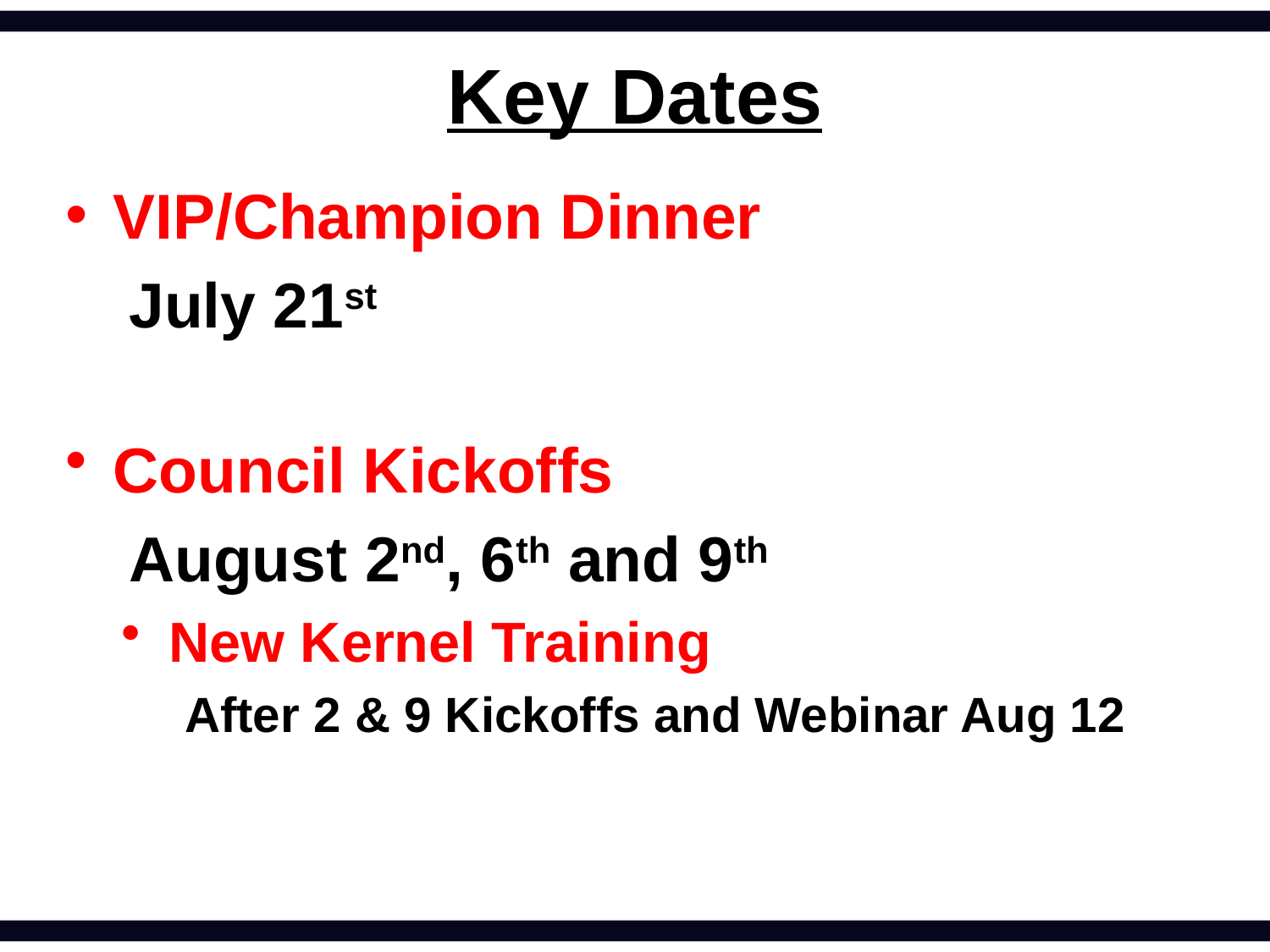

Key Dates
VIP/Champion Dinner
July 21st
Council Kickoffs
August 2nd, 6th and 9th
New Kernel Training
After 2 & 9 Kickoffs and Webinar Aug 12